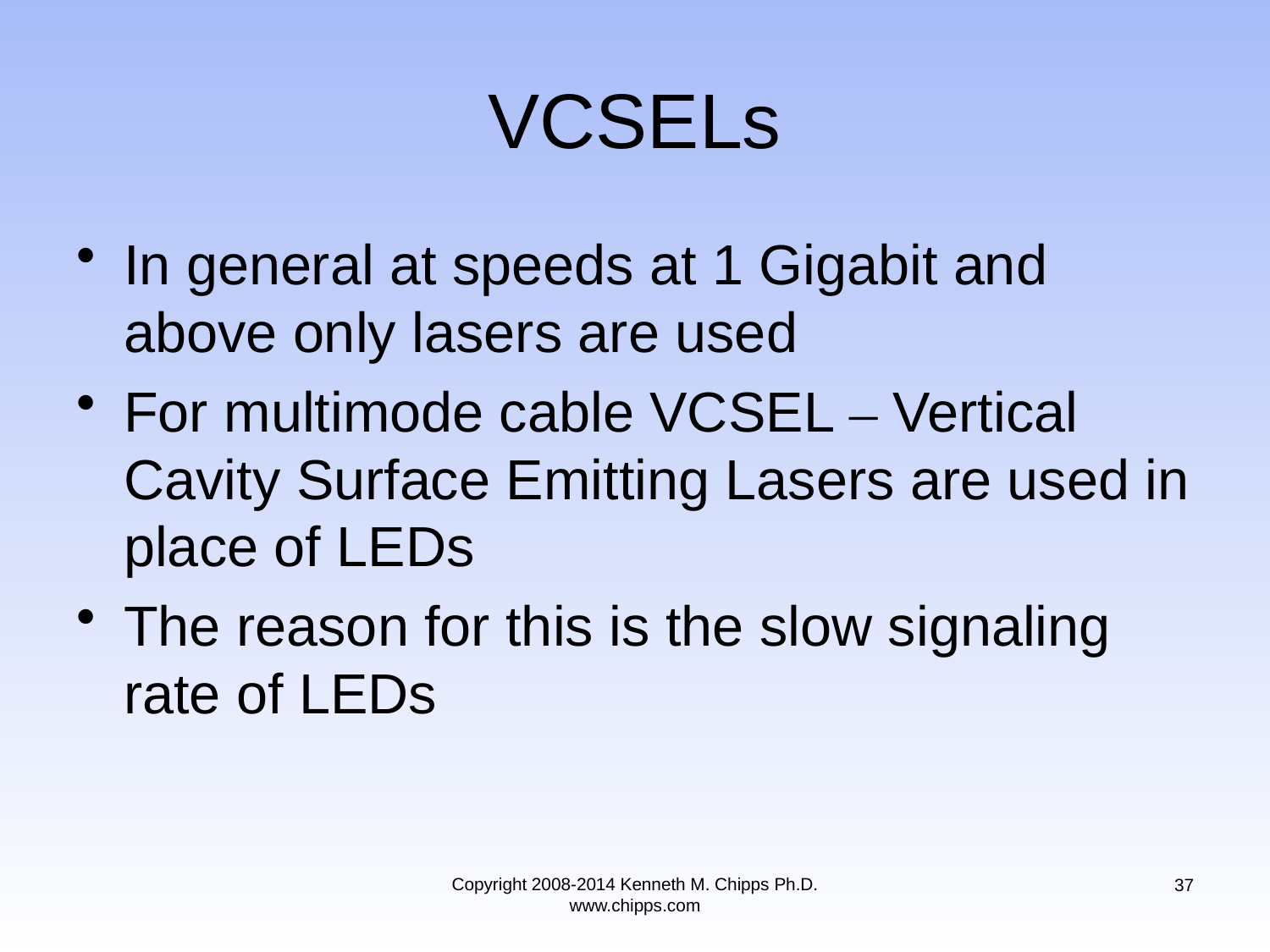

# VCSELs
In general at speeds at 1 Gigabit and above only lasers are used
For multimode cable VCSEL – Vertical Cavity Surface Emitting Lasers are used in place of LEDs
The reason for this is the slow signaling rate of LEDs
Copyright 2008-2014 Kenneth M. Chipps Ph.D. www.chipps.com
37